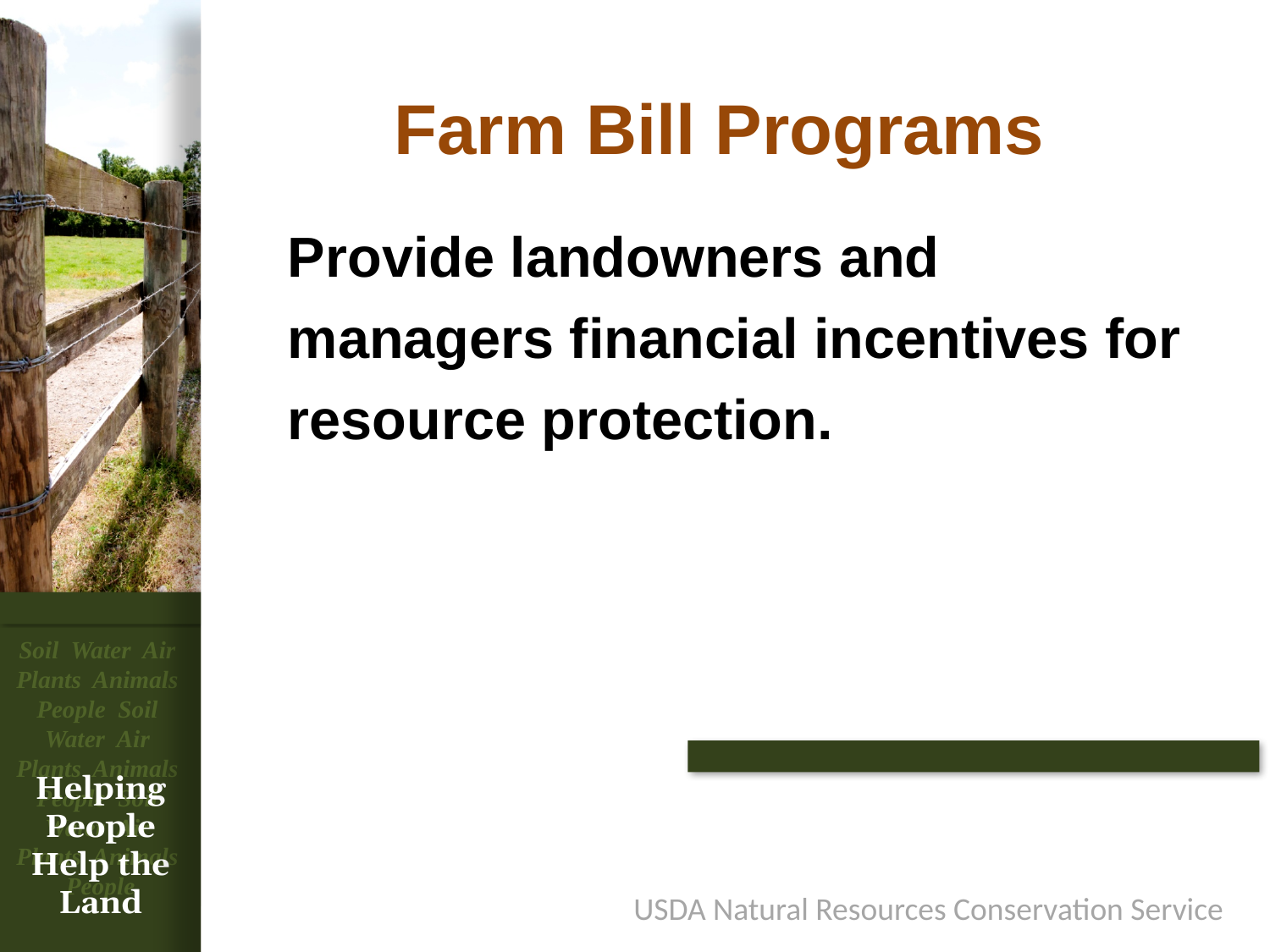

# Farm Bill Programs
Provide landowners and managers financial incentives for resource protection.